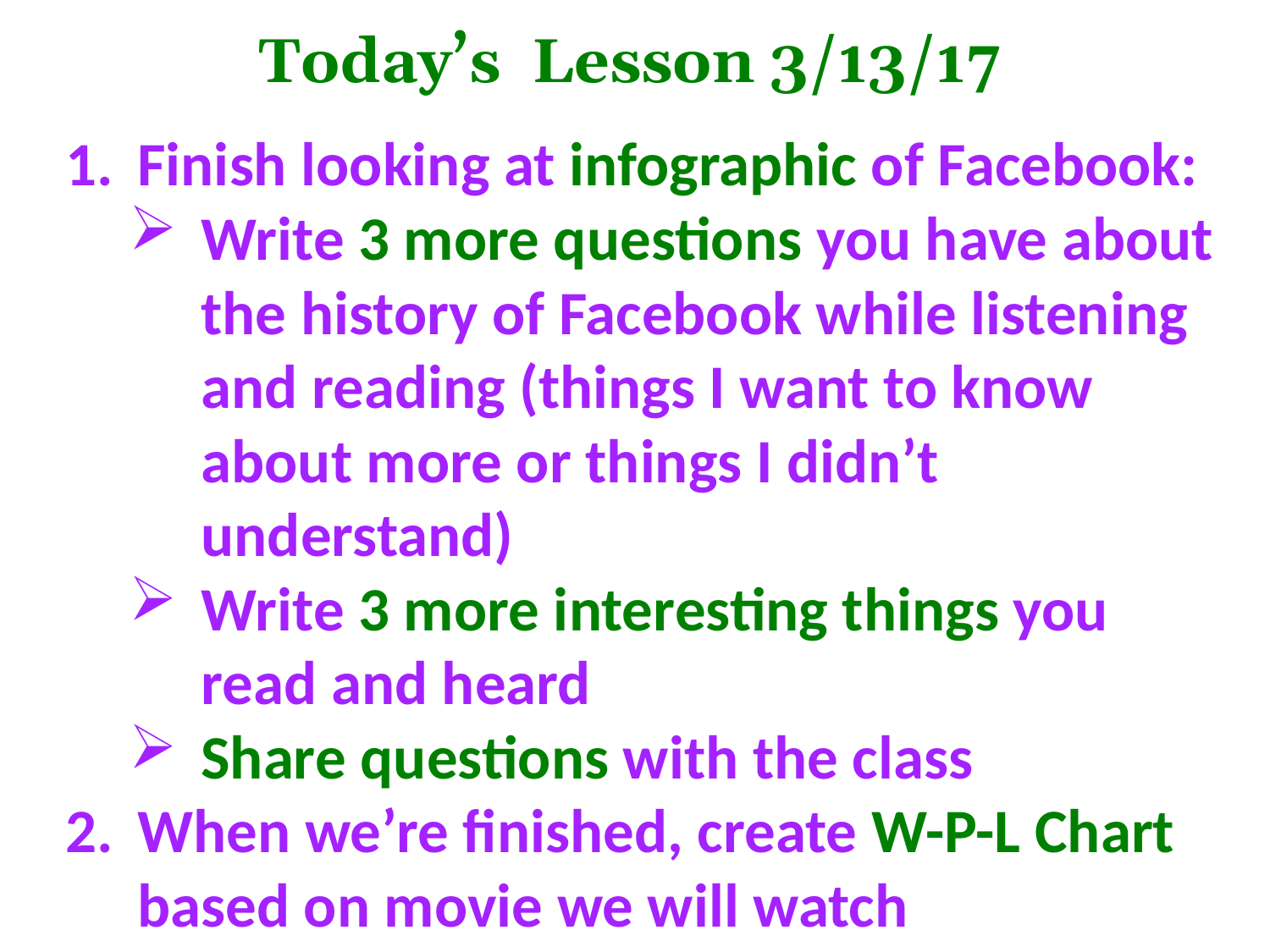

Today’s  Lesson 3/13/17
Finish looking at infographic of Facebook:
Write 3 more questions you have about the history of Facebook while listening and reading (things I want to know about more or things I didn’t understand)
Write 3 more interesting things you read and heard
Share questions with the class
When we’re finished, create W-P-L Chart based on movie we will watch